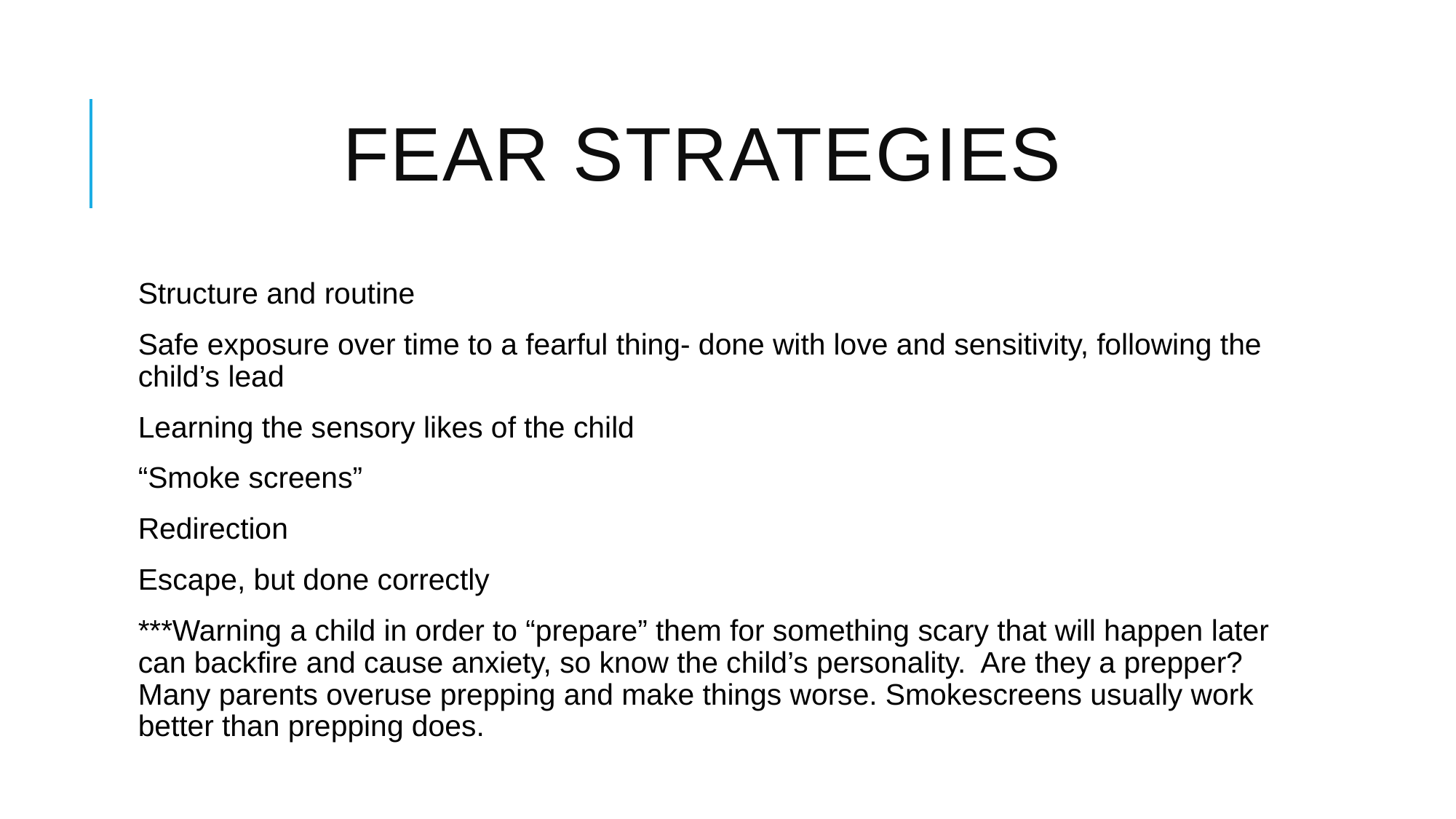

# Fear strategies
Structure and routine
Safe exposure over time to a fearful thing- done with love and sensitivity, following the child’s lead
Learning the sensory likes of the child
“Smoke screens”
Redirection
Escape, but done correctly
***Warning a child in order to “prepare” them for something scary that will happen later can backfire and cause anxiety, so know the child’s personality.  Are they a prepper?  Many parents overuse prepping and make things worse. Smokescreens usually work better than prepping does.